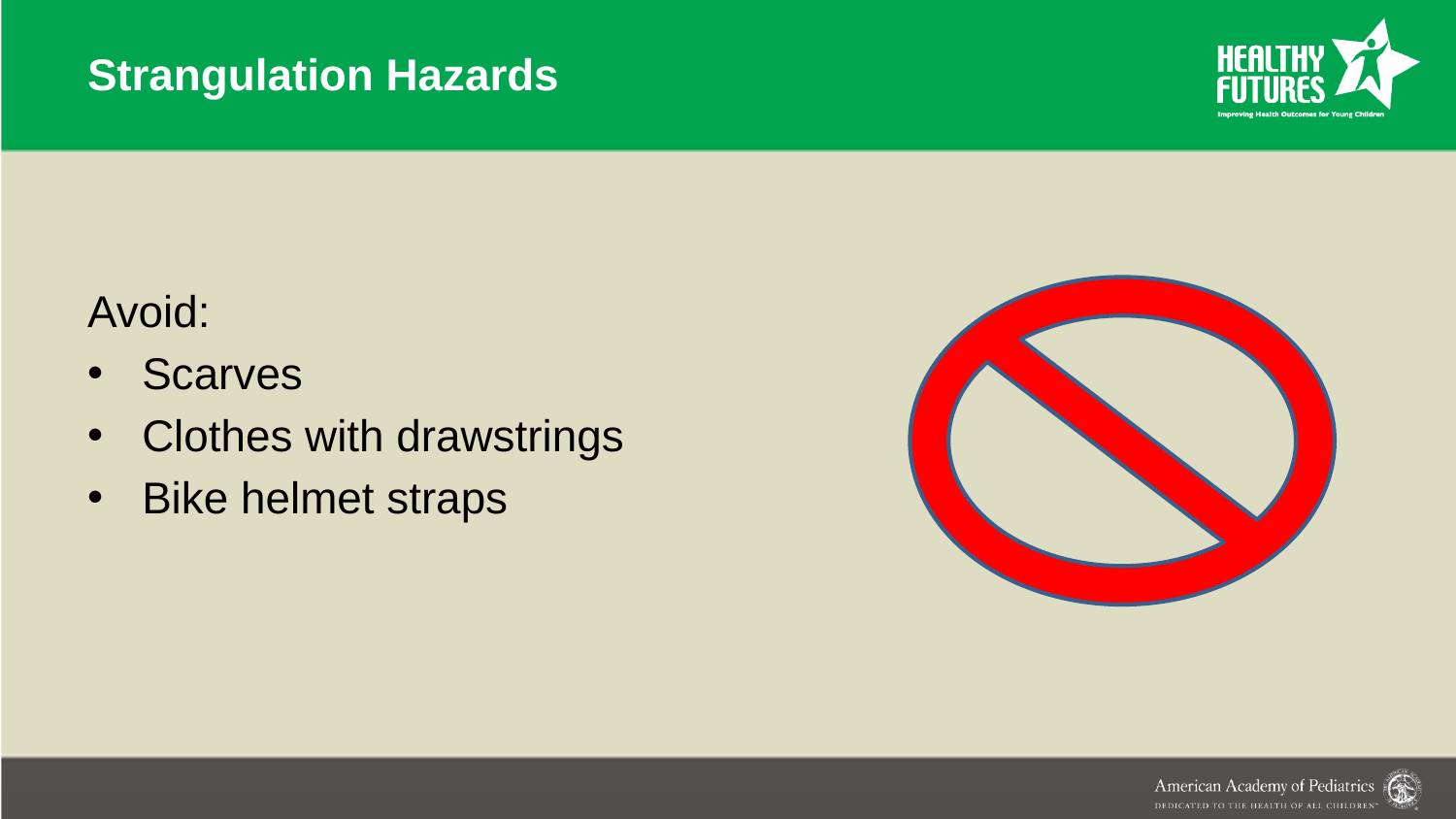

# Strangulation Hazards
Avoid:
Scarves
Clothes with drawstrings
Bike helmet straps